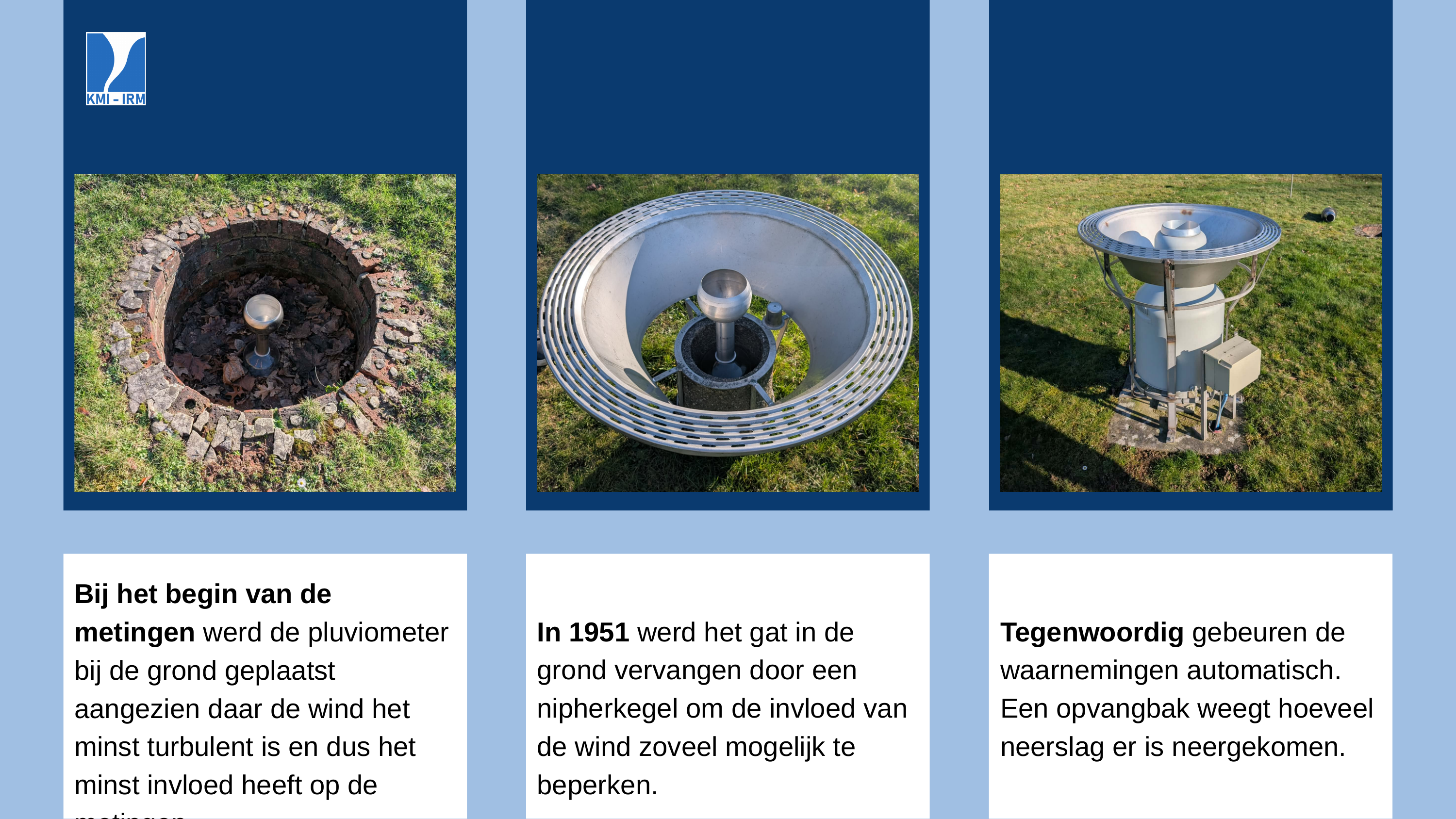

Bij het begin van de metingen werd de pluviometer bij de grond geplaatst aangezien daar de wind het minst turbulent is en dus het minst invloed heeft op de metingen.
In 1951 werd het gat in de grond vervangen door een nipherkegel om de invloed van de wind zoveel mogelijk te beperken.
Tegenwoordig gebeuren de waarnemingen automatisch. Een opvangbak weegt hoeveel neerslag er is neergekomen.